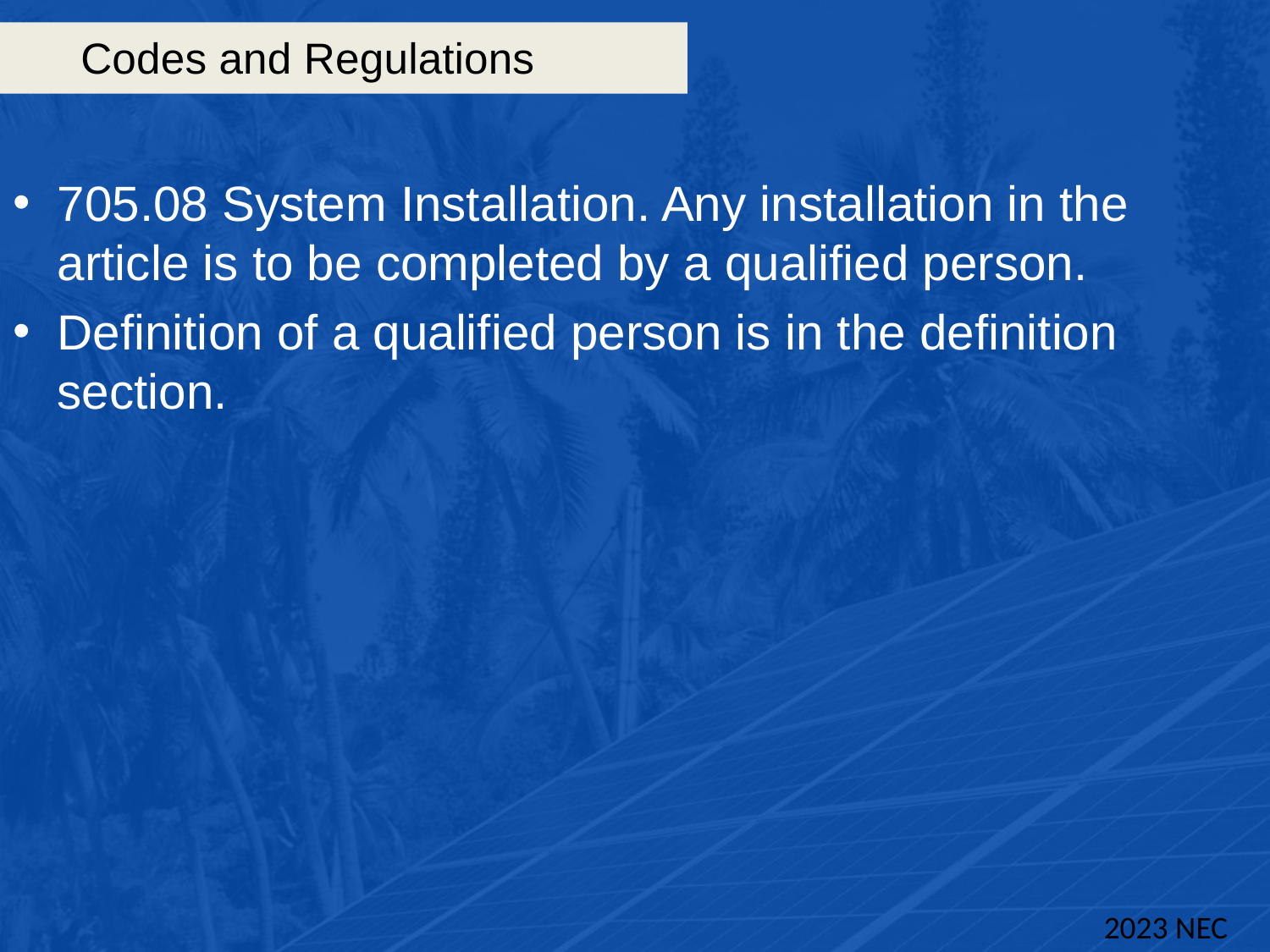

# Codes and Regulations
705.08 System Installation. Any installation in the article is to be completed by a qualified person.
Definition of a qualified person is in the definition section.

2023 NEC